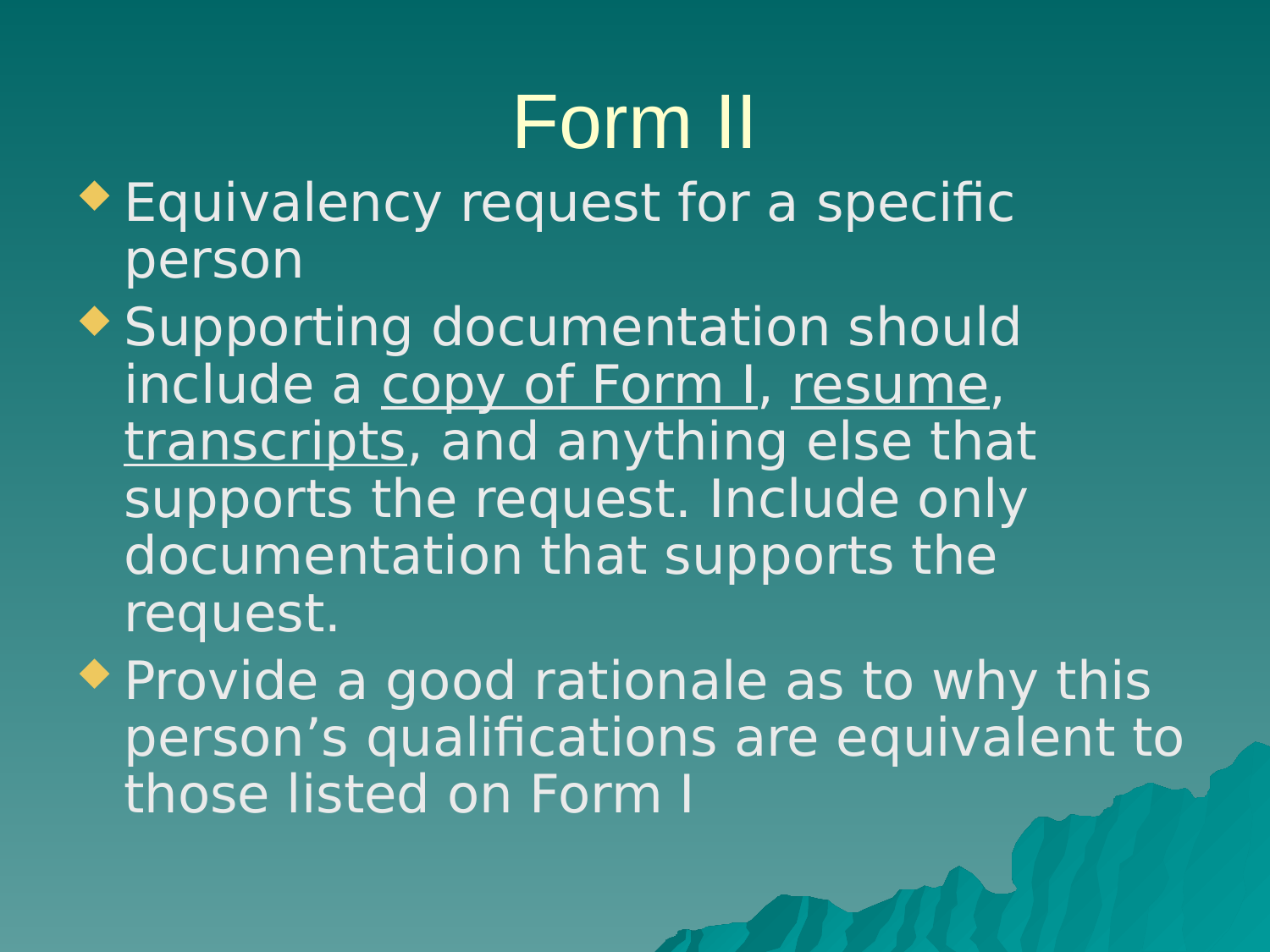

# Form II
Equivalency request for a specific person
Supporting documentation should include a copy of Form I, resume, transcripts, and anything else that supports the request. Include only documentation that supports the request.
Provide a good rationale as to why this person’s qualifications are equivalent to those listed on Form I